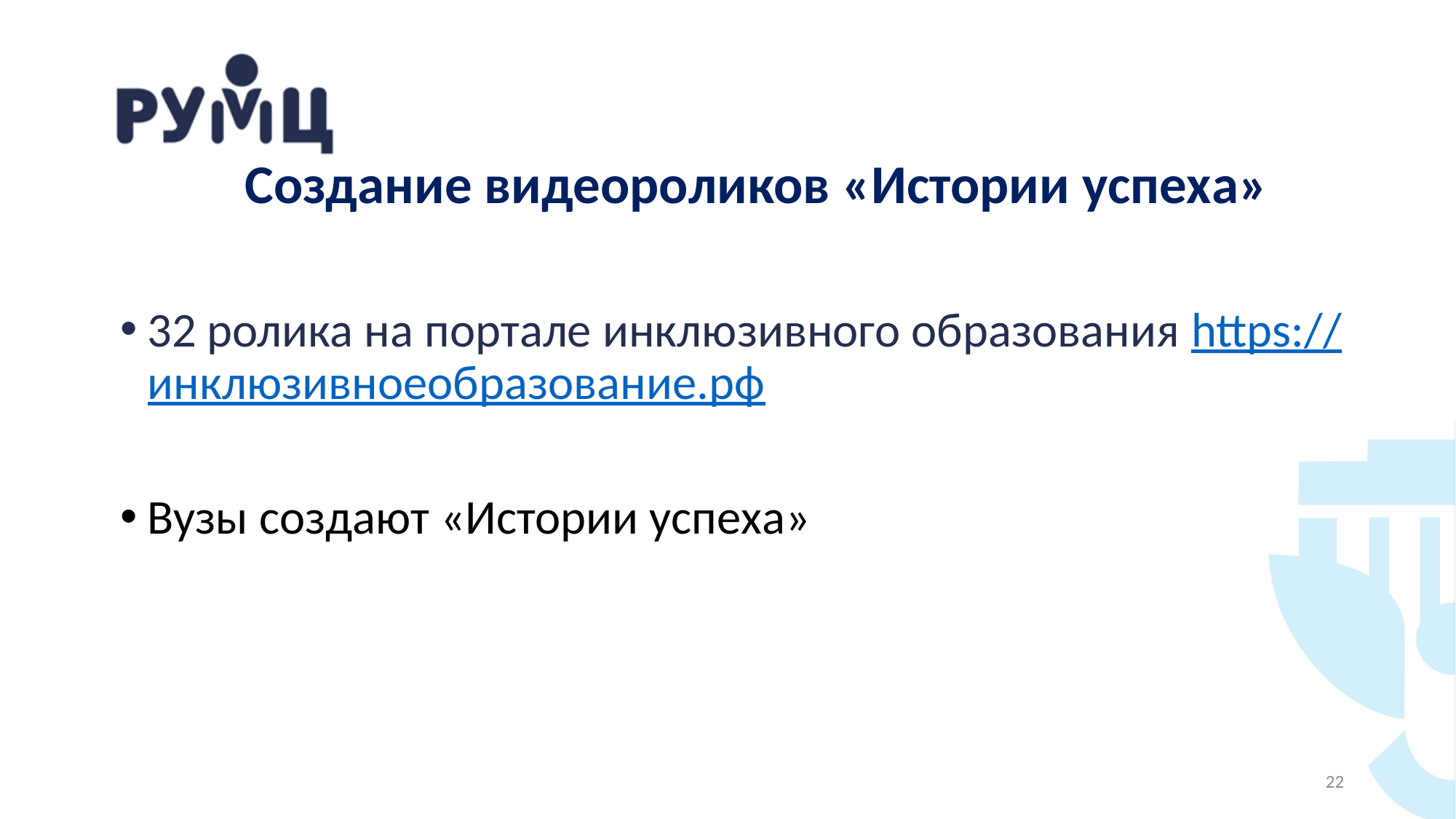

Создание видеороликов «Истории успеха»

32 ролика на портале инклюзивного образования https://инклюзивноеобразование.рф

Вузы создают «Истории успеха»

22